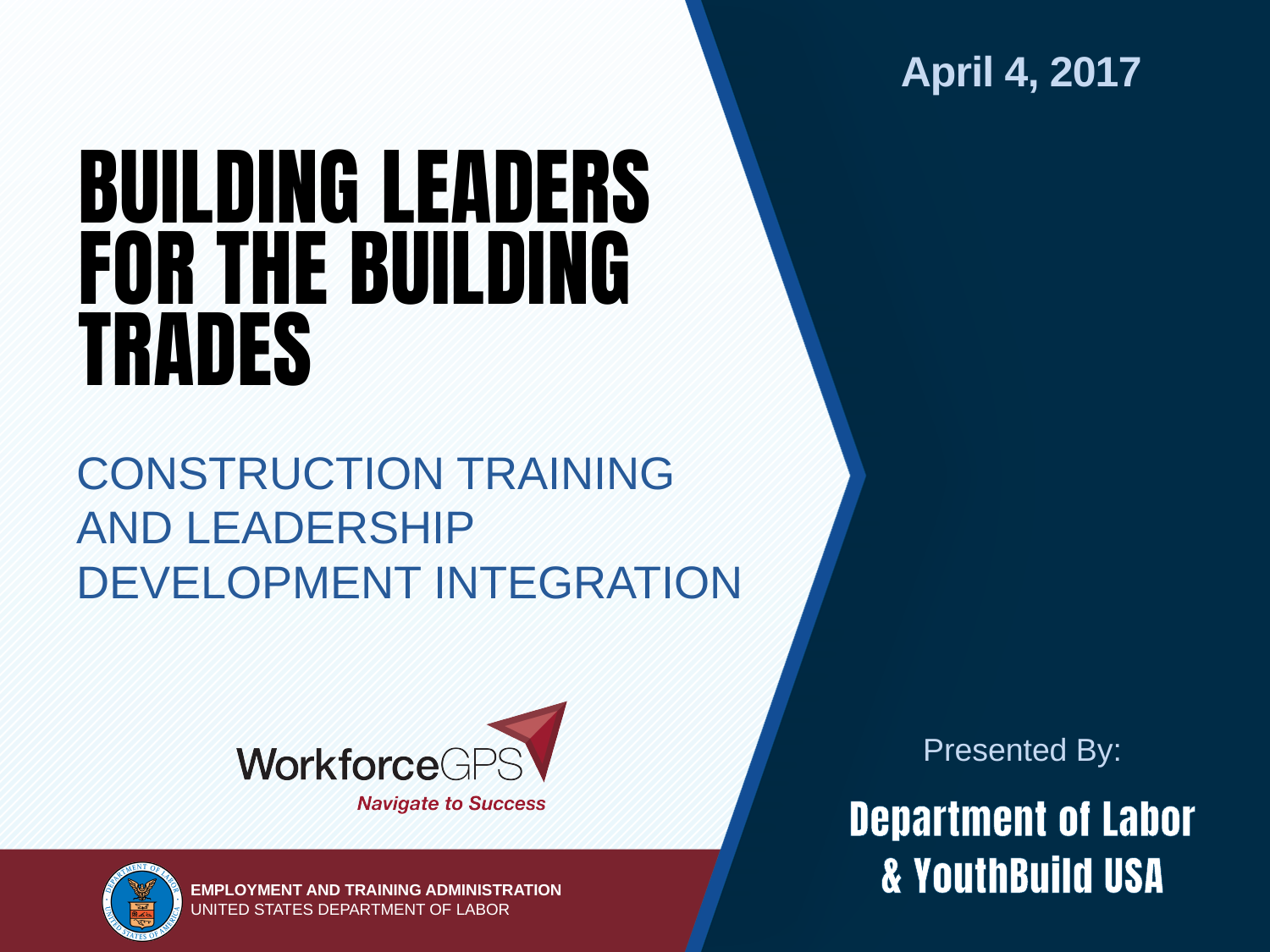

# Building Leaders for the Building Trades
Construction Training And Leadership Development Integration
Department of Labor
& YouthBuild USA